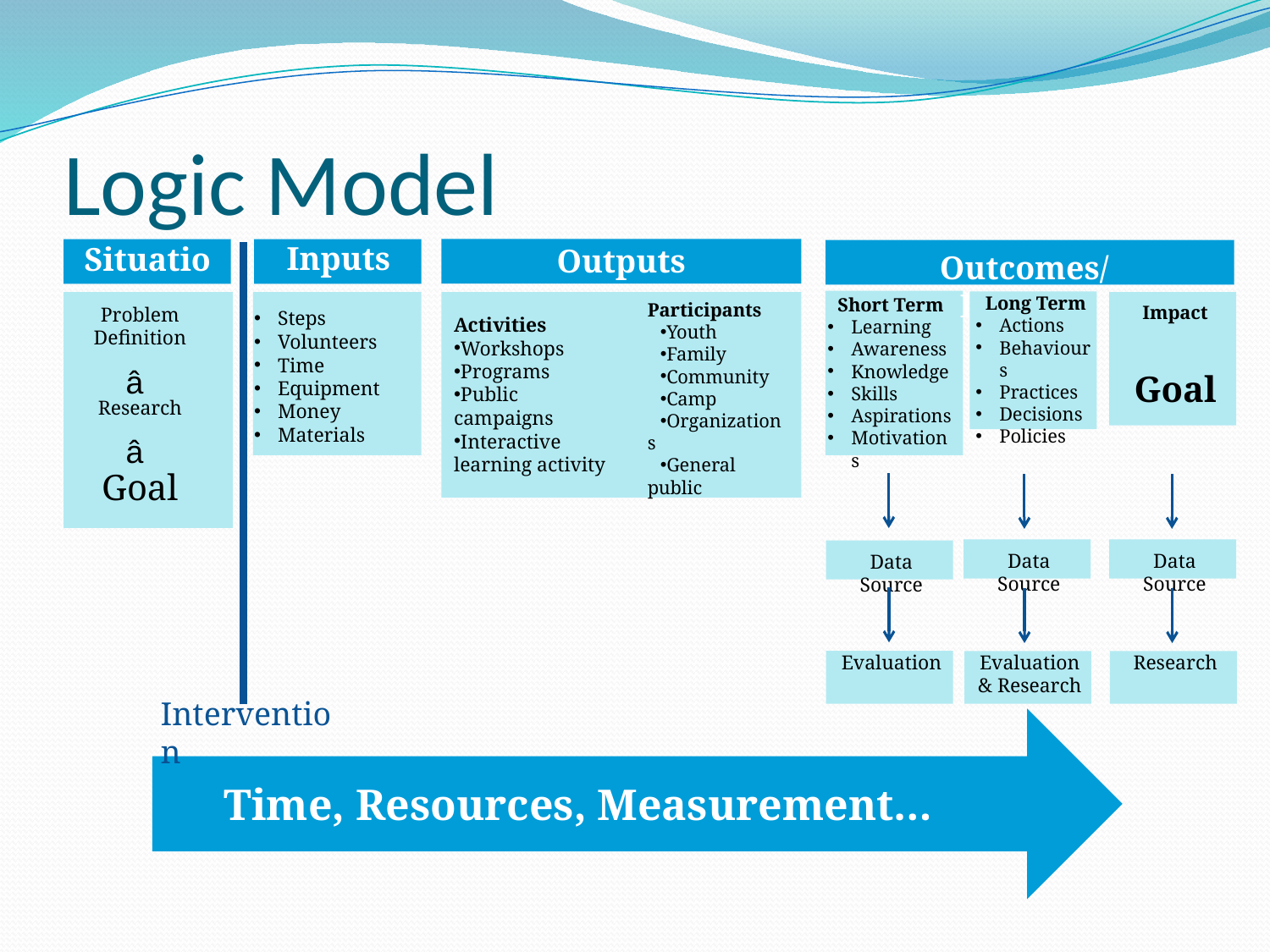

# Logic Model
â
Inputs
Situation
Outputs

Outcomes/ Impacts
Long Term
Actions
Behaviours
Practices
Decisions
Policies
Short Term
Learning
Awareness
Knowledge
Skills
Aspirations
Motivations

Steps
Volunteers
Time
Equipment
Money
Materials
Participants
Youth
Family
Community
Camp
Organizations
General public

Impact

Goal
Problem Definition

Research

Goal

â
â
Activities
Workshops
Programs
Public campaigns
Interactive learning activity

Data Source

Data Source

Data Source
Research

Evaluation

Evaluation & Research

Intervention

Time, Resources, Measurement…